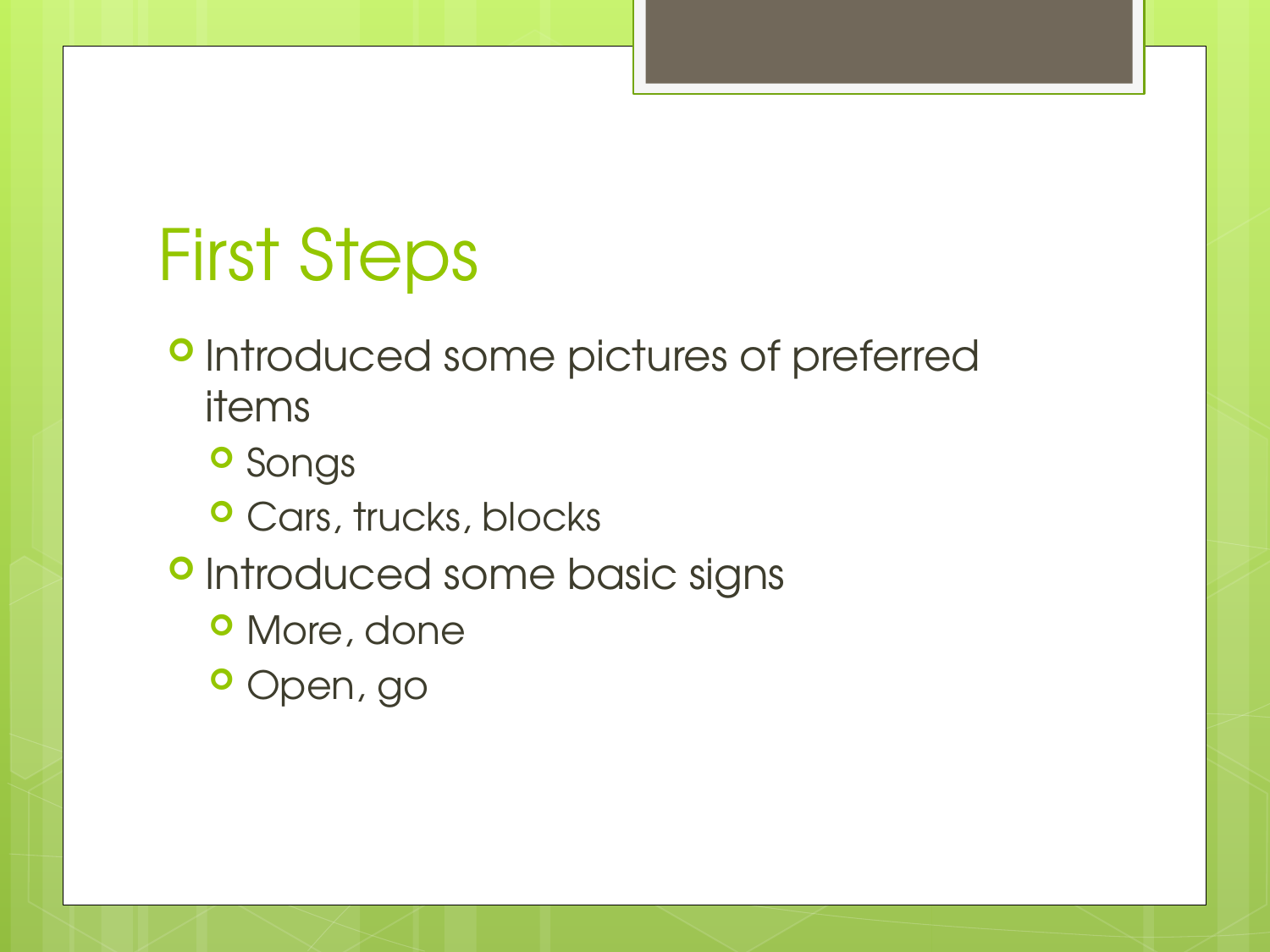

# First Steps
Introduced some pictures of preferred items
Songs
Cars, trucks, blocks
Introduced some basic signs
More, done
Open, go